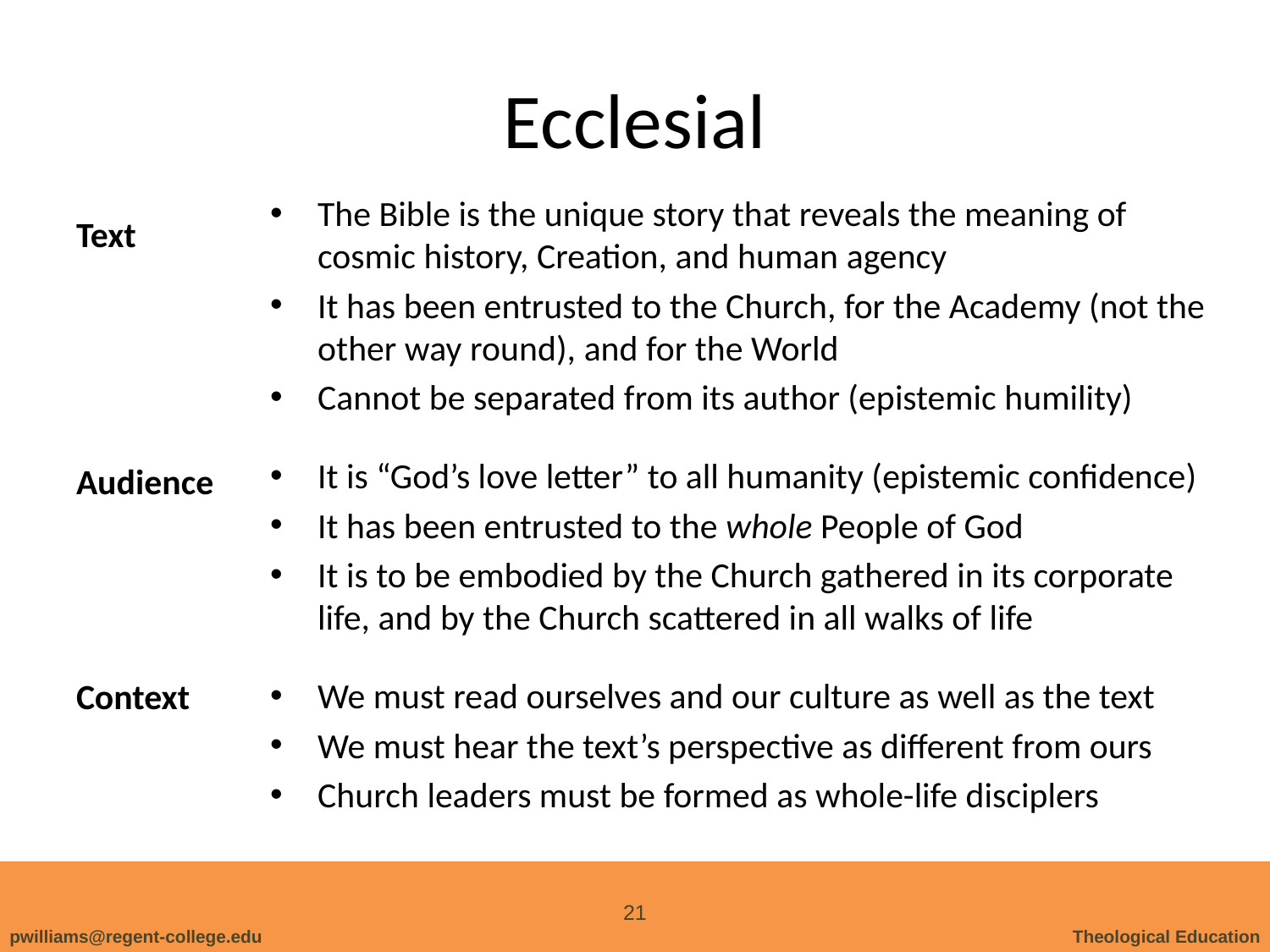

# Ecclesial
The Bible is the unique story that reveals the meaning of cosmic history, Creation, and human agency
It has been entrusted to the Church, for the Academy (not the other way round), and for the World
Cannot be separated from its author (epistemic humility)

It is “God’s love letter” to all humanity (epistemic confidence)
It has been entrusted to the whole People of God
It is to be embodied by the Church gathered in its corporate life, and by the Church scattered in all walks of life

We must read ourselves and our culture as well as the text
We must hear the text’s perspective as different from ours
Church leaders must be formed as whole-life disciplers
Text

Audience

Context